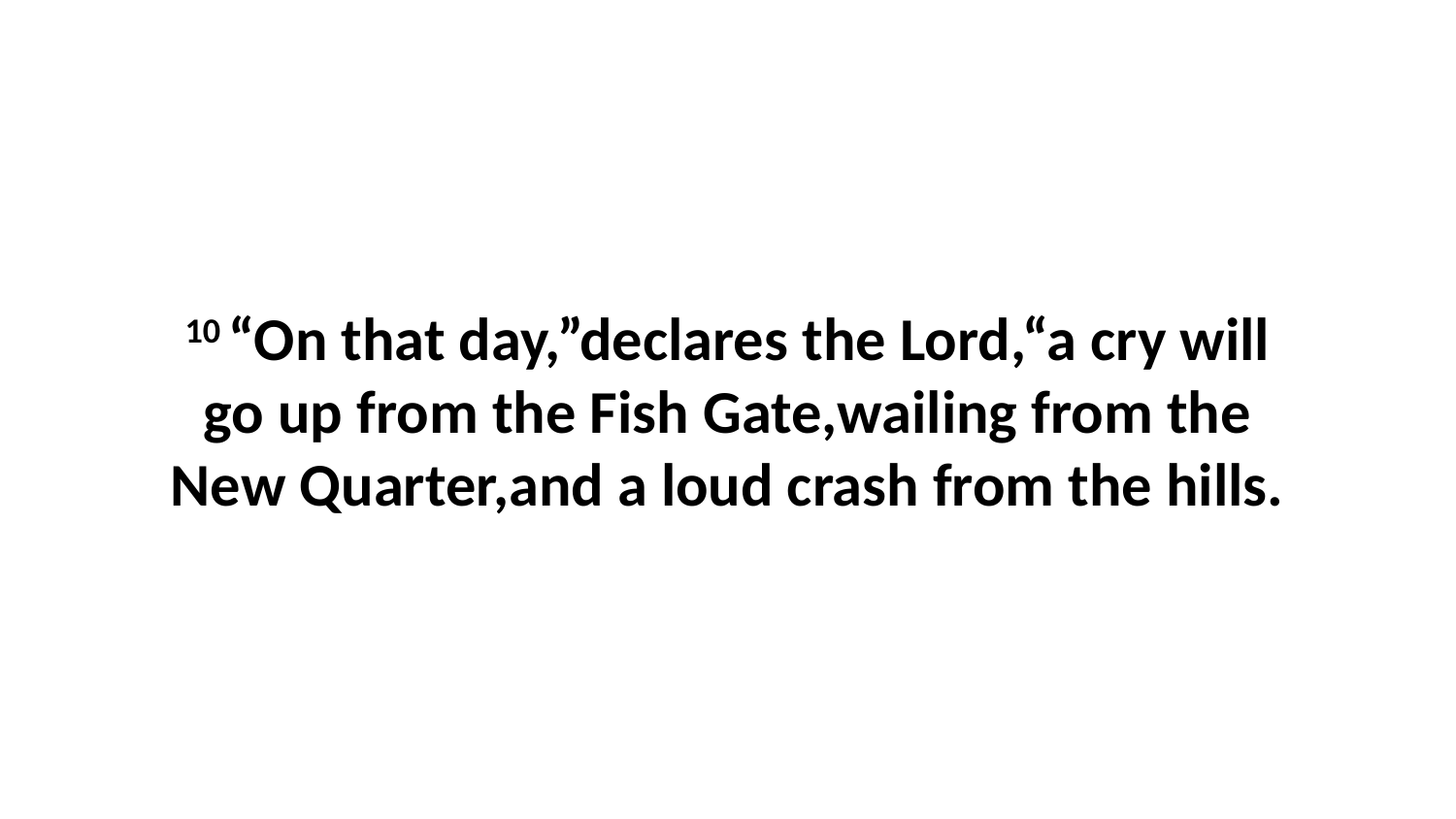

10 “On that day,”declares the Lord,“a cry will go up from the Fish Gate,wailing from the New Quarter,and a loud crash from the hills.